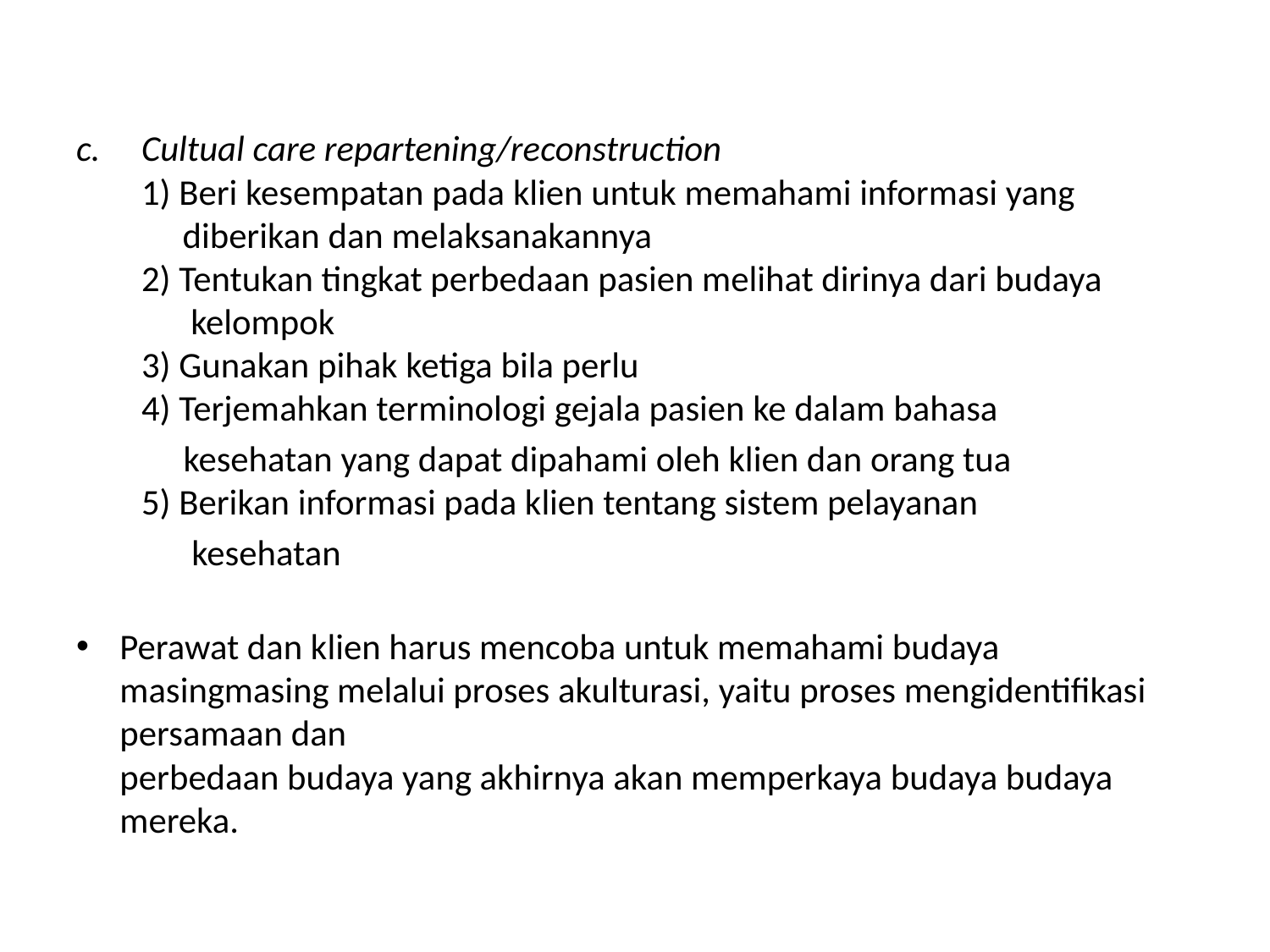

#
Cultual care repartening/reconstruction
1) Beri kesempatan pada klien untuk memahami informasi yang
     diberikan dan melaksanakannya
2) Tentukan tingkat perbedaan pasien melihat dirinya dari budaya
      kelompok
3) Gunakan pihak ketiga bila perlu
4) Terjemahkan terminologi gejala pasien ke dalam bahasa
             kesehatan yang dapat dipahami oleh klien dan orang tua
5) Berikan informasi pada klien tentang sistem pelayanan
              kesehatan
Perawat dan klien harus mencoba untuk memahami budaya
masingmasing melalui proses akulturasi, yaitu proses mengidentifikasi persamaan dan
perbedaan budaya yang akhirnya akan memperkaya budaya budaya mereka.